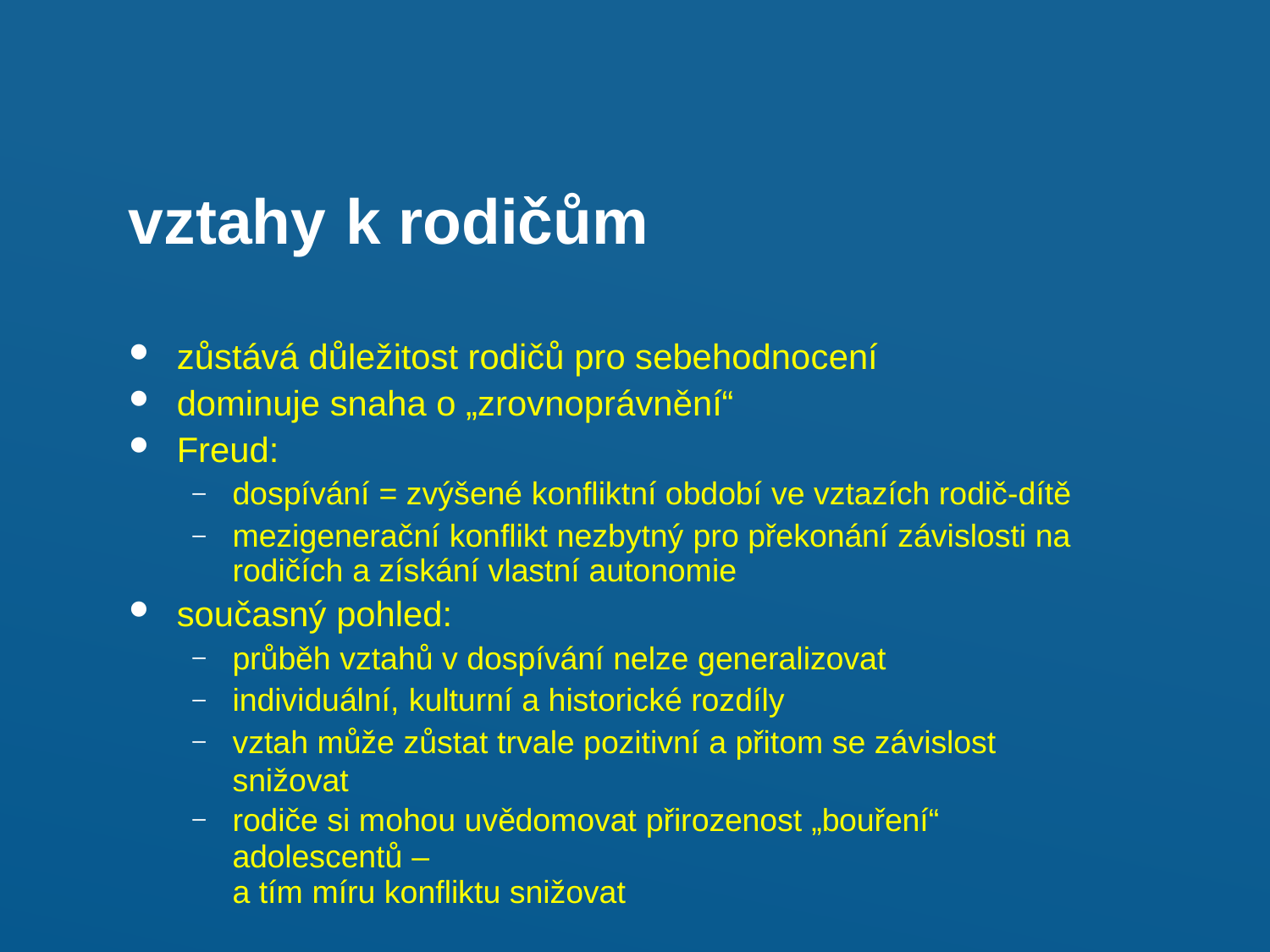

vztahy	k	rodičům
zůstává důležitost rodičů pro sebehodnocení
dominuje snaha o „zrovnoprávnění“
Freud:
dospívání = zvýšené konfliktní období ve vztazích rodič-dítě
mezigenerační konflikt nezbytný pro překonání závislosti na rodičích a získání vlastní autonomie
současný pohled:
průběh vztahů v dospívání nelze generalizovat
individuální, kulturní a historické rozdíly
vztah může zůstat trvale pozitivní a přitom se závislost snižovat
rodiče si mohou uvědomovat přirozenost „bouření“ adolescentů –
a tím míru konfliktu snižovat